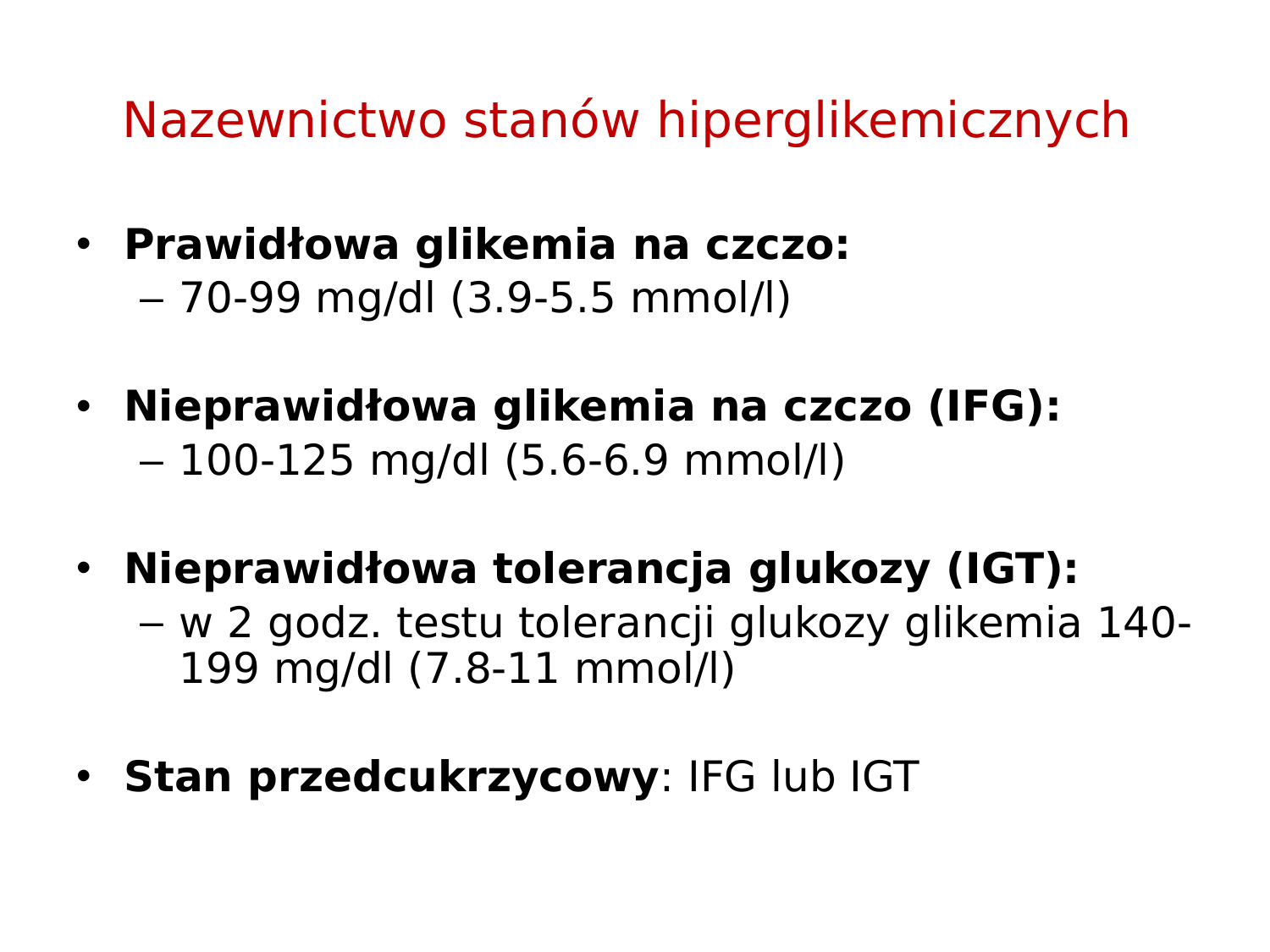

# Nazewnictwo stanów hiperglikemicznych
Prawidłowa glikemia na czczo:
70-99 mg/dl (3.9-5.5 mmol/l)

Nieprawidłowa glikemia na czczo (IFG):
100-125 mg/dl (5.6-6.9 mmol/l)

Nieprawidłowa tolerancja glukozy (IGT):
w 2 godz. testu tolerancji glukozy glikemia 140-199 mg/dl (7.8-11 mmol/l)

Stan przedcukrzycowy: IFG lub IGT